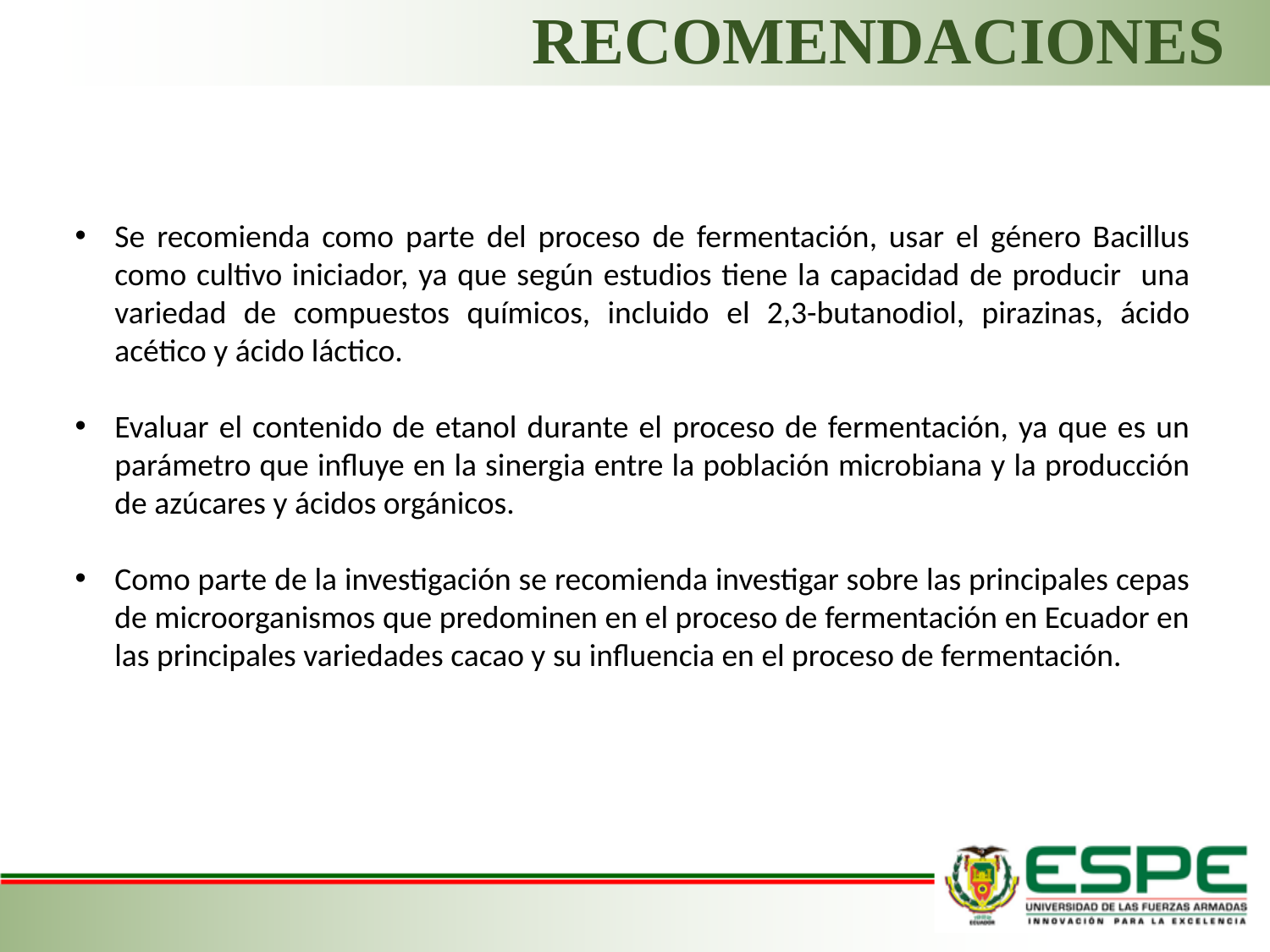

# RECOMENDACIONES
Se recomienda como parte del proceso de fermentación, usar el género Bacillus como cultivo iniciador, ya que según estudios tiene la capacidad de producir  una variedad de compuestos químicos, incluido el 2,3-butanodiol, pirazinas, ácido acético y ácido láctico.

Evaluar el contenido de etanol durante el proceso de fermentación, ya que es un parámetro que influye en la sinergia entre la población microbiana y la producción de azúcares y ácidos orgánicos.

Como parte de la investigación se recomienda investigar sobre las principales cepas de microorganismos que predominen en el proceso de fermentación en Ecuador en las principales variedades cacao y su influencia en el proceso de fermentación.